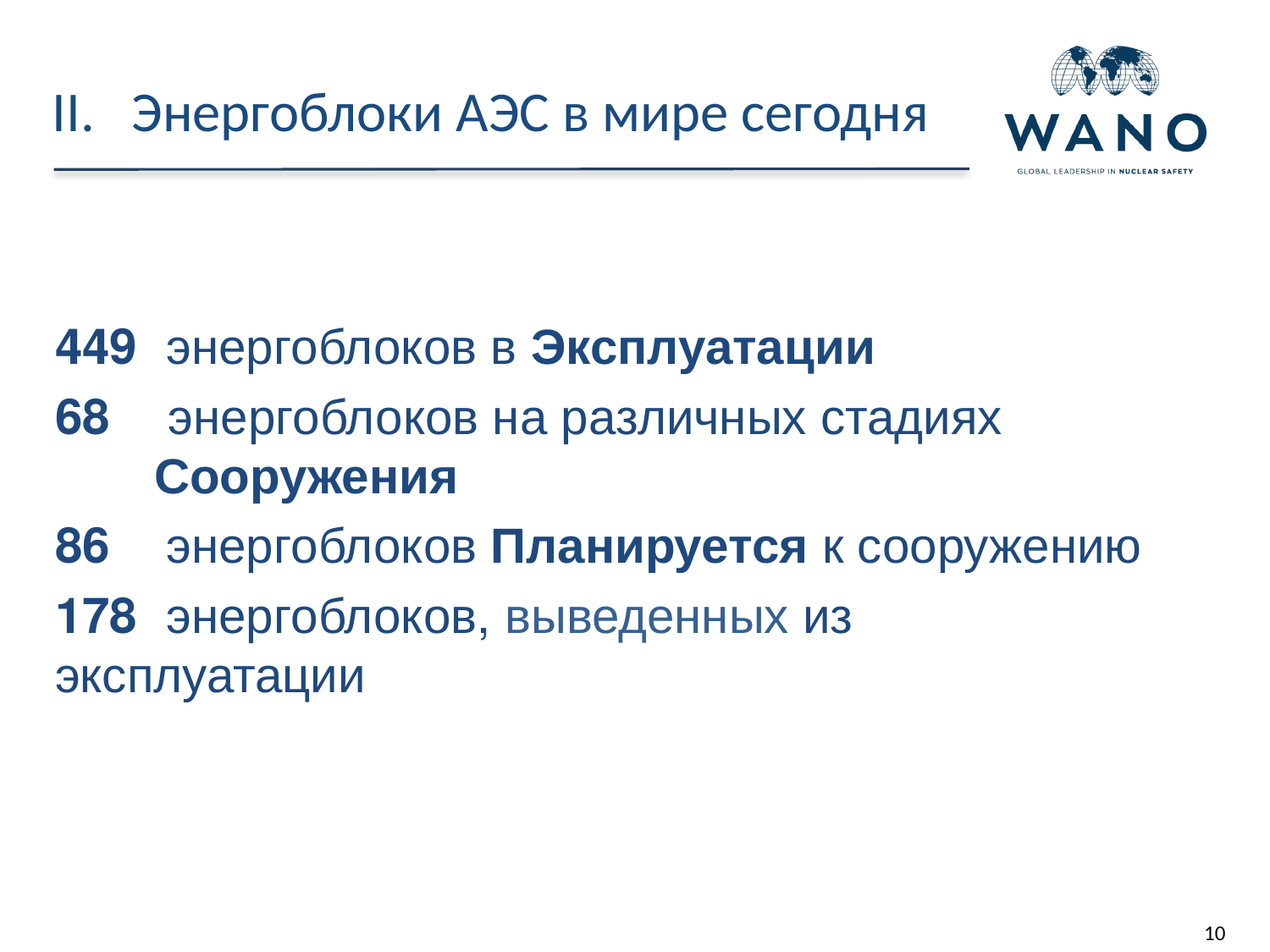

# Энергоблоки АЭС в мире сегодня
449 	энергоблоков в Эксплуатации
68 	 энергоблоков на различных стадиях   	Сооружения
86 	энергоблоков Планируется к сооружению
178 	энергоблоков, выведенных из 	эксплуатации
4
5
5
6
8
10